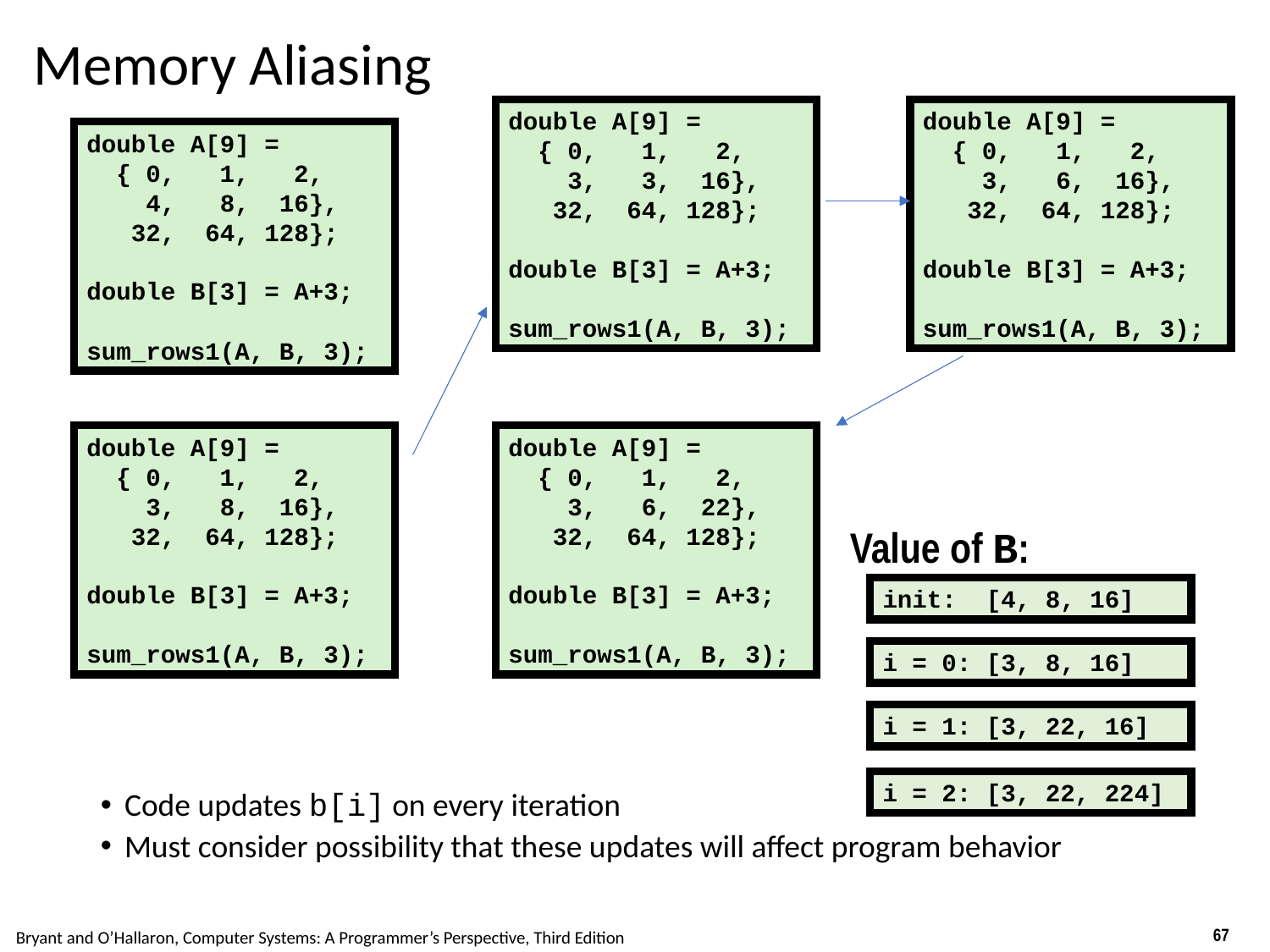

# Memory Aliasing
double A[9] =
  { 0,   1,   2,
    3,   3,  16},
   32,  64, 128};

double B[3] = A+3;

sum_rows1(A, B, 3);
double A[9] =
  { 0,   1,   2,
    3,   6,  16},
   32,  64, 128};

double B[3] = A+3;

sum_rows1(A, B, 3);
double A[9] =
  { 0,   1,   2,
    4,   8,  16},
   32,  64, 128};

double B[3] = A+3;

sum_rows1(A, B, 3);
double A[9] =
  { 0,   1,   2,
    3,   8,  16},
   32,  64, 128};

double B[3] = A+3;

sum_rows1(A, B, 3);
double A[9] =
  { 0,   1,   2,
    3,   6,  22},
   32,  64, 128};

double B[3] = A+3;

sum_rows1(A, B, 3);
Value of B:
init:  [4, 8, 16]
i = 0: [3, 8, 16]
i = 1: [3, 22, 16]
i = 2: [3, 22, 224]
Code updates b[i] on every iteration
Must consider possibility that these updates will affect program behavior